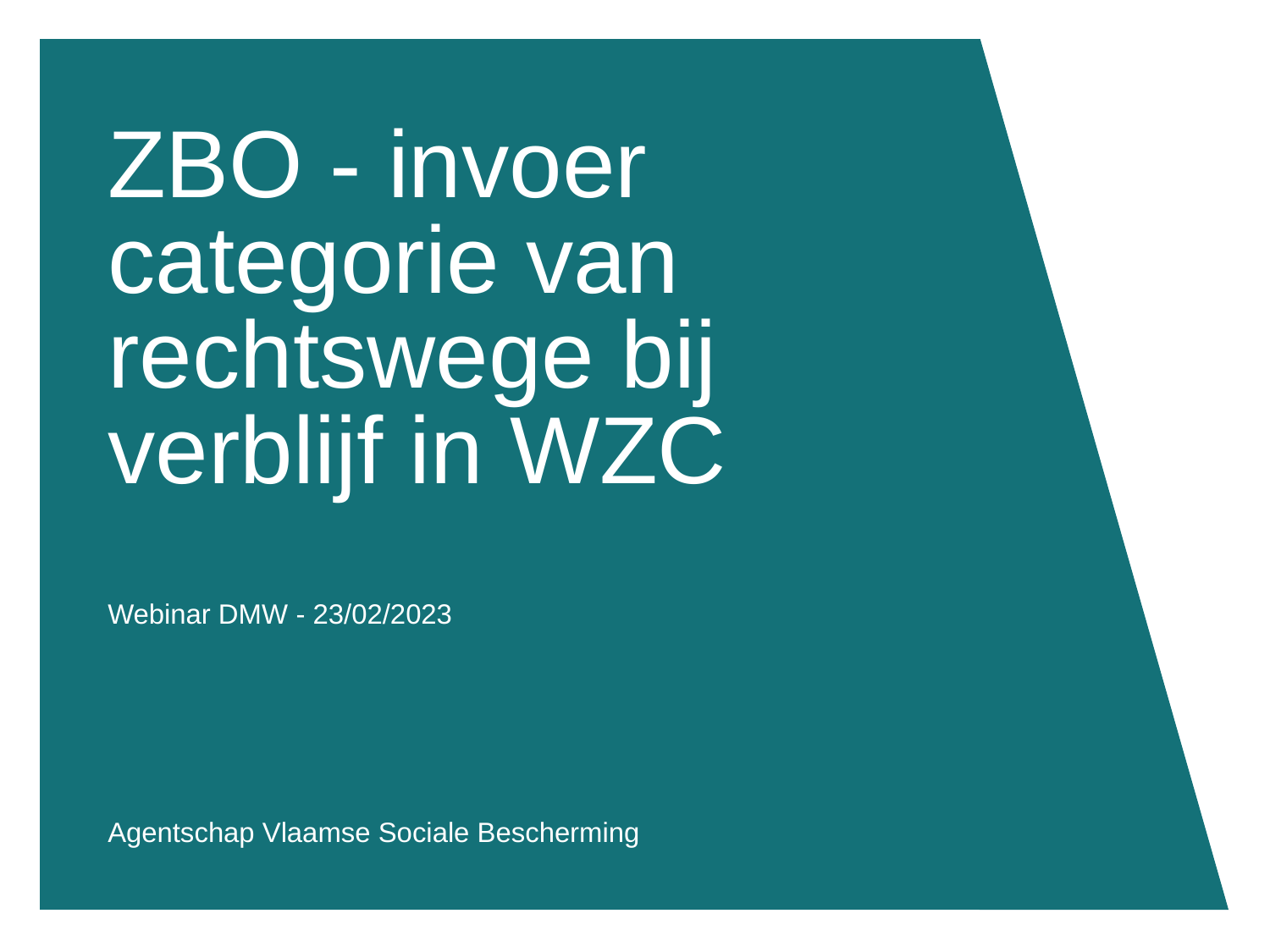

# ZBO - invoer categorie van rechtswege bij verblijf in WZC
Webinar DMW - 23/02/2023

Agentschap Vlaamse Sociale Bescherming